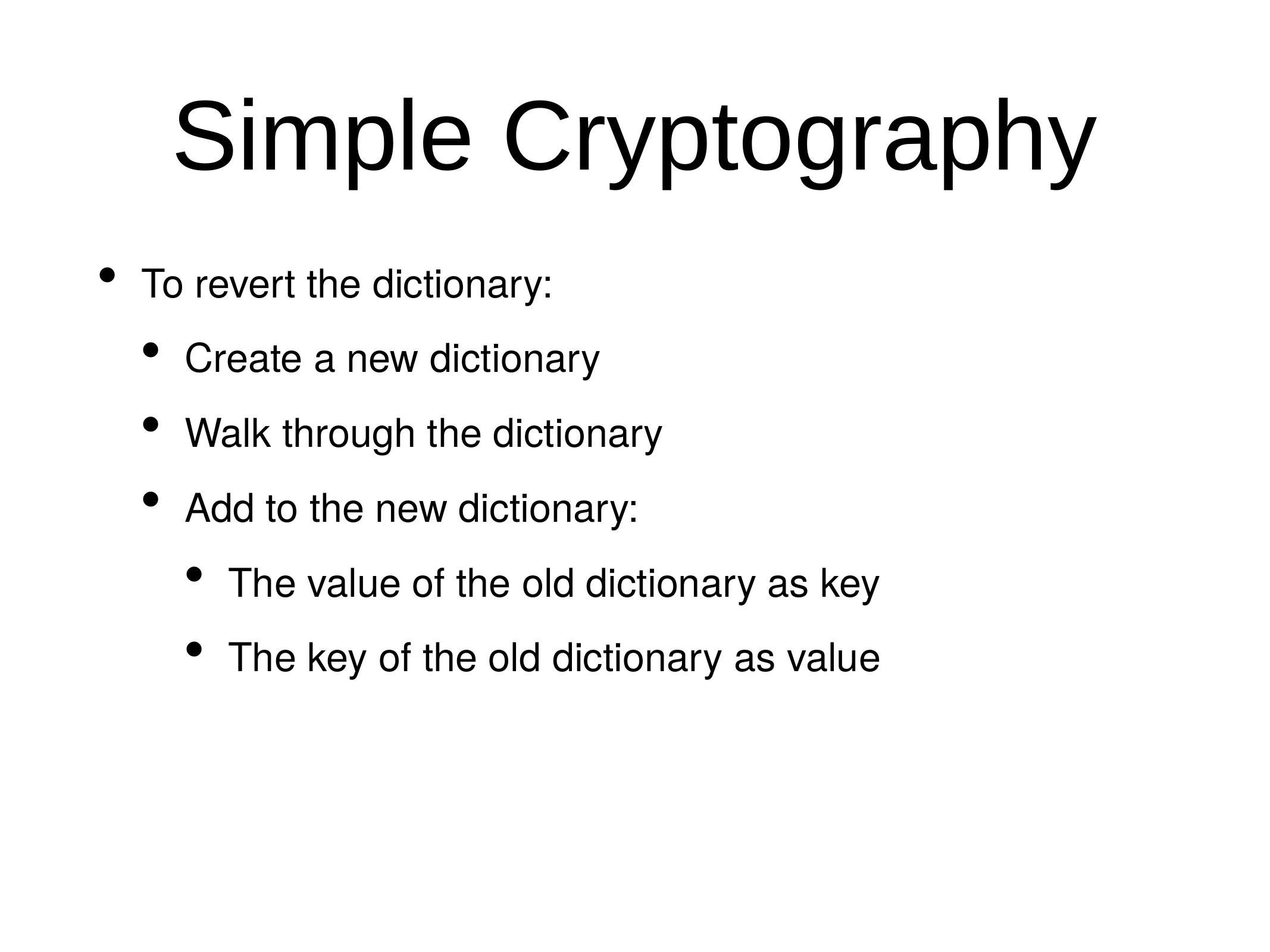

# Simple Cryptography
To revert the dictionary:
Create a new dictionary
Walk through the dictionary
Add to the new dictionary:
The value of the old dictionary as key
The key of the old dictionary as value